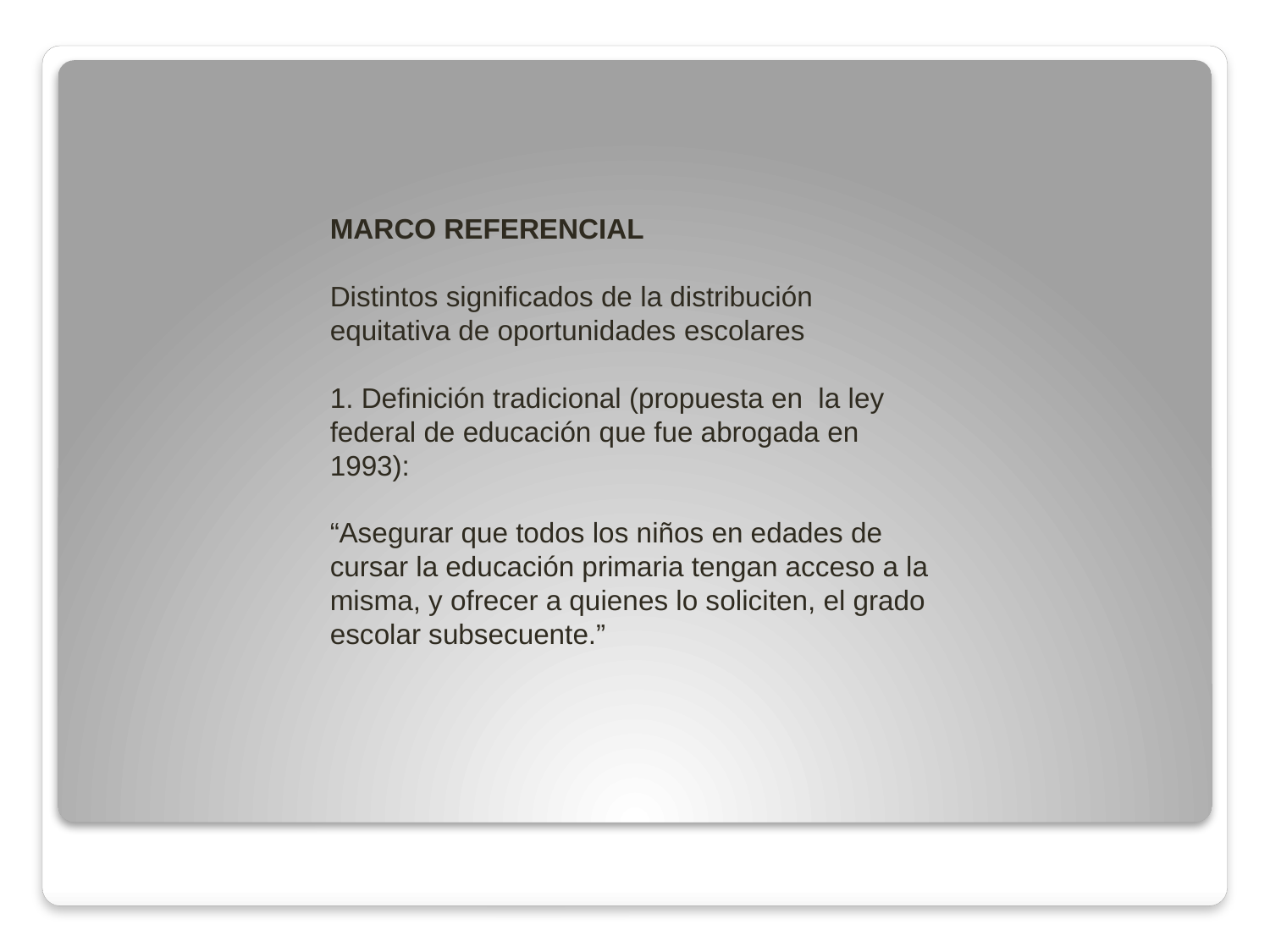

MARCO REFERENCIAL

Distintos significados de la distribución equitativa de oportunidades escolares

1. Definición tradicional (propuesta en  la ley federal de educación que fue abrogada en 1993):

“Asegurar que todos los niños en edades de cursar la educación primaria tengan acceso a la misma, y ofrecer a quienes lo soliciten, el grado escolar subsecuente.”